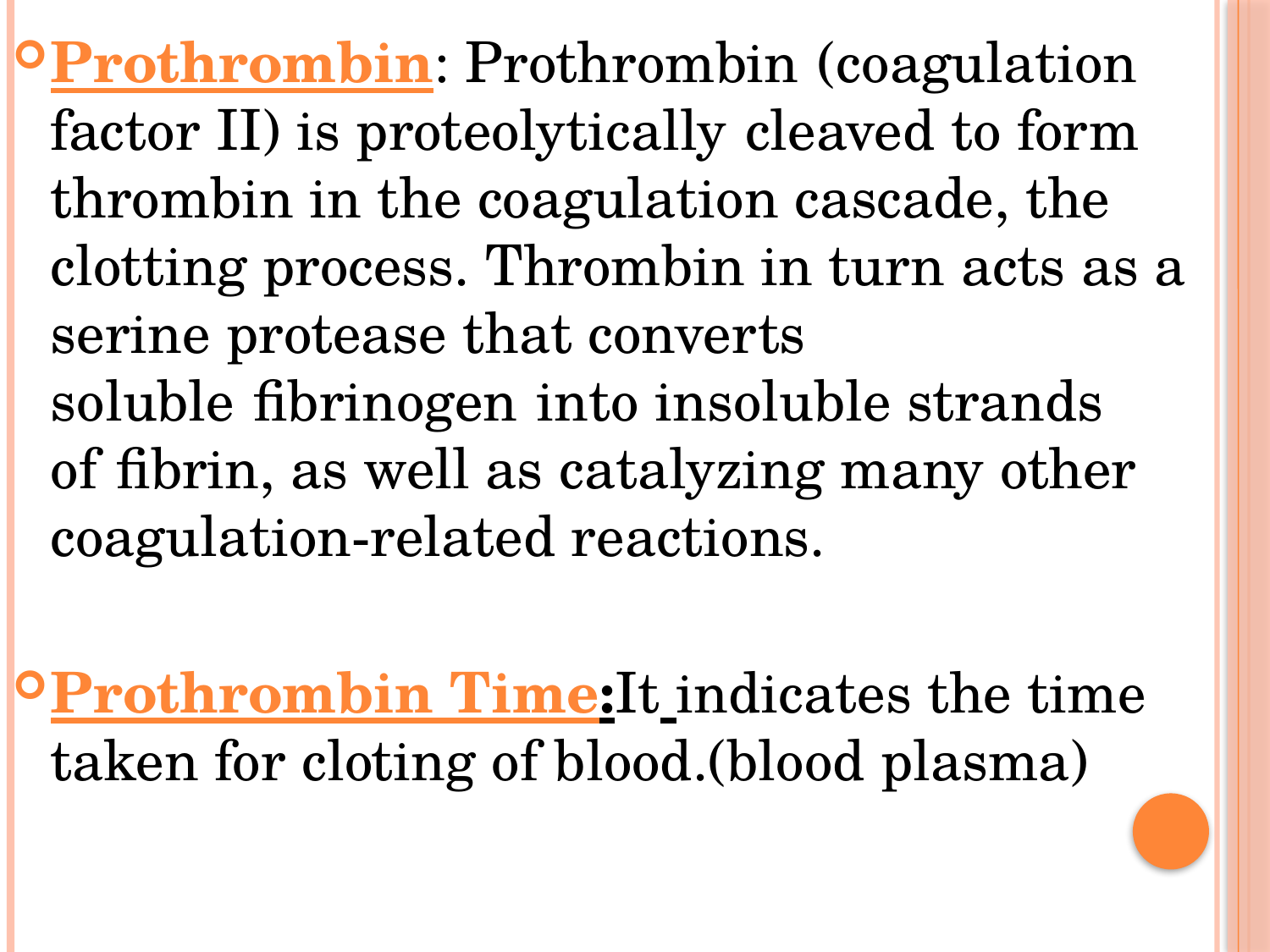

Prothrombin: Prothrombin (coagulation factor II) is proteolytically cleaved to form thrombin in the coagulation cascade, the clotting process. Thrombin in turn acts as a serine protease that converts soluble fibrinogen into insoluble strands of fibrin, as well as catalyzing many other coagulation-related reactions.

Prothrombin Time:It indicates the time taken for cloting of blood.(blood plasma)